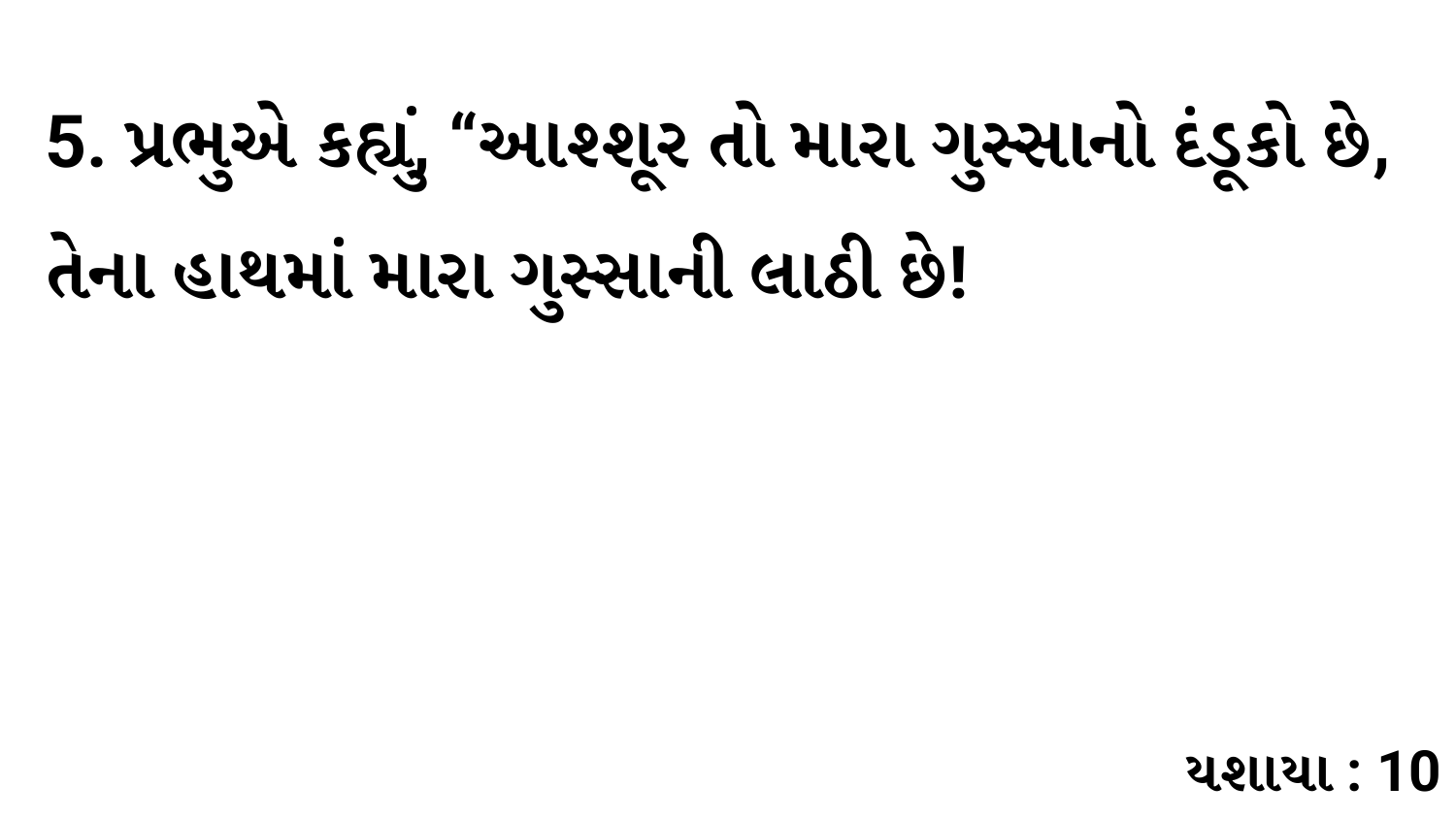

5. પ્રભુએ કહ્યું, “આશ્શૂર તો મારા ગુસ્સાનો દંડૂકો છે, તેના હાથમાં મારા ગુસ્સાની લાઠી છે!
યશાયા : 10